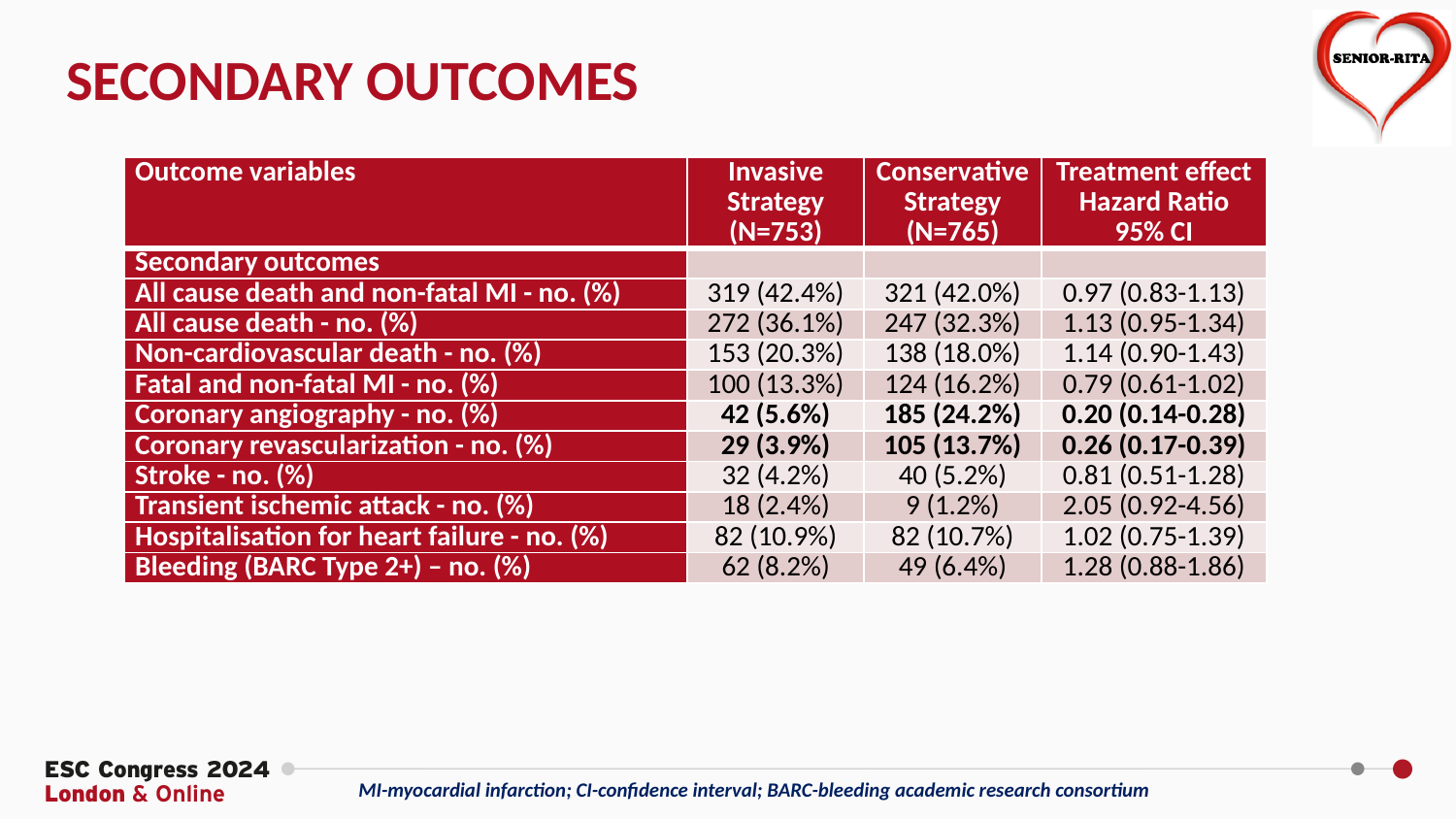

SECONDARY OUTCOMES
| Outcome variables | Invasive Strategy (N=753) | Conservative Strategy (N=765) | Treatment effect Hazard Ratio 95% CI |
| --- | --- | --- | --- |
| Secondary outcomes |  |  |  |
| All cause death and non-fatal MI - no. (%) | 319 (42.4%) | 321 (42.0%) | 0.97 (0.83-1.13) |
| All cause death - no. (%) | 272 (36.1%) | 247 (32.3%) | 1.13 (0.95-1.34) |
| Non-cardiovascular death - no. (%) | 153 (20.3%) | 138 (18.0%) | 1.14 (0.90-1.43) |
| Fatal and non-fatal MI - no. (%) | 100 (13.3%) | 124 (16.2%) | 0.79 (0.61-1.02) |
| Coronary angiography - no. (%) | 42 (5.6%) | 185 (24.2%) | 0.20 (0.14-0.28) |
| Coronary revascularization - no. (%) | 29 (3.9%) | 105 (13.7%) | 0.26 (0.17-0.39) |
| Stroke - no. (%) | 32 (4.2%) | 40 (5.2%) | 0.81 (0.51-1.28) |
| Transient ischemic attack - no. (%) | 18 (2.4%) | 9 (1.2%) | 2.05 (0.92-4.56) |
| Hospitalisation for heart failure - no. (%) | 82 (10.9%) | 82 (10.7%) | 1.02 (0.75-1.39) |
| Bleeding (BARC Type 2+) – no. (%) | 62 (8.2%) | 49 (6.4%) | 1.28 (0.88-1.86) |
MI-myocardial infarction; CI-confidence interval; BARC-bleeding academic research consortium